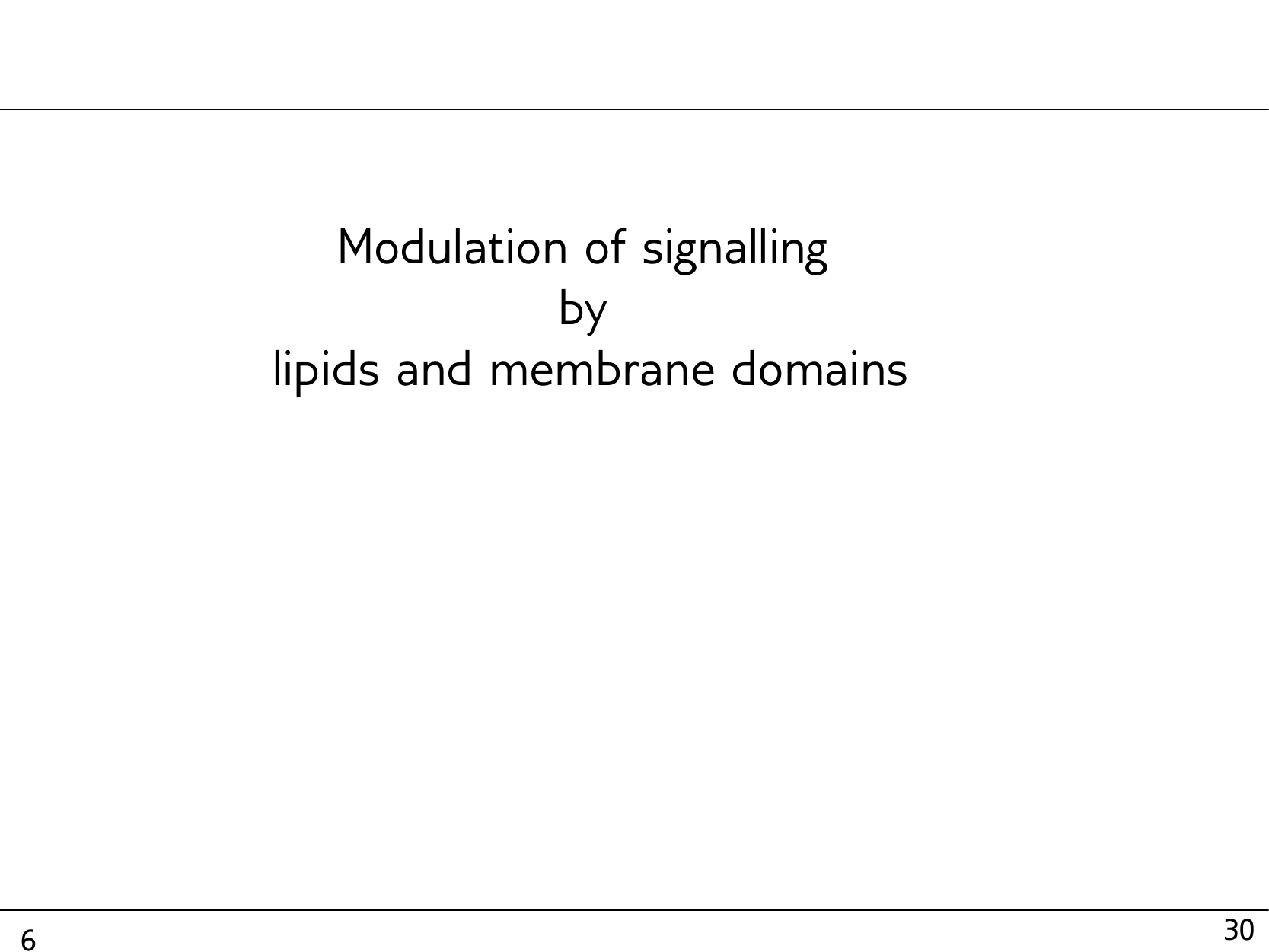

Modulation of signalling
by
lipids and membrane domains

30
6 							      		 											          p